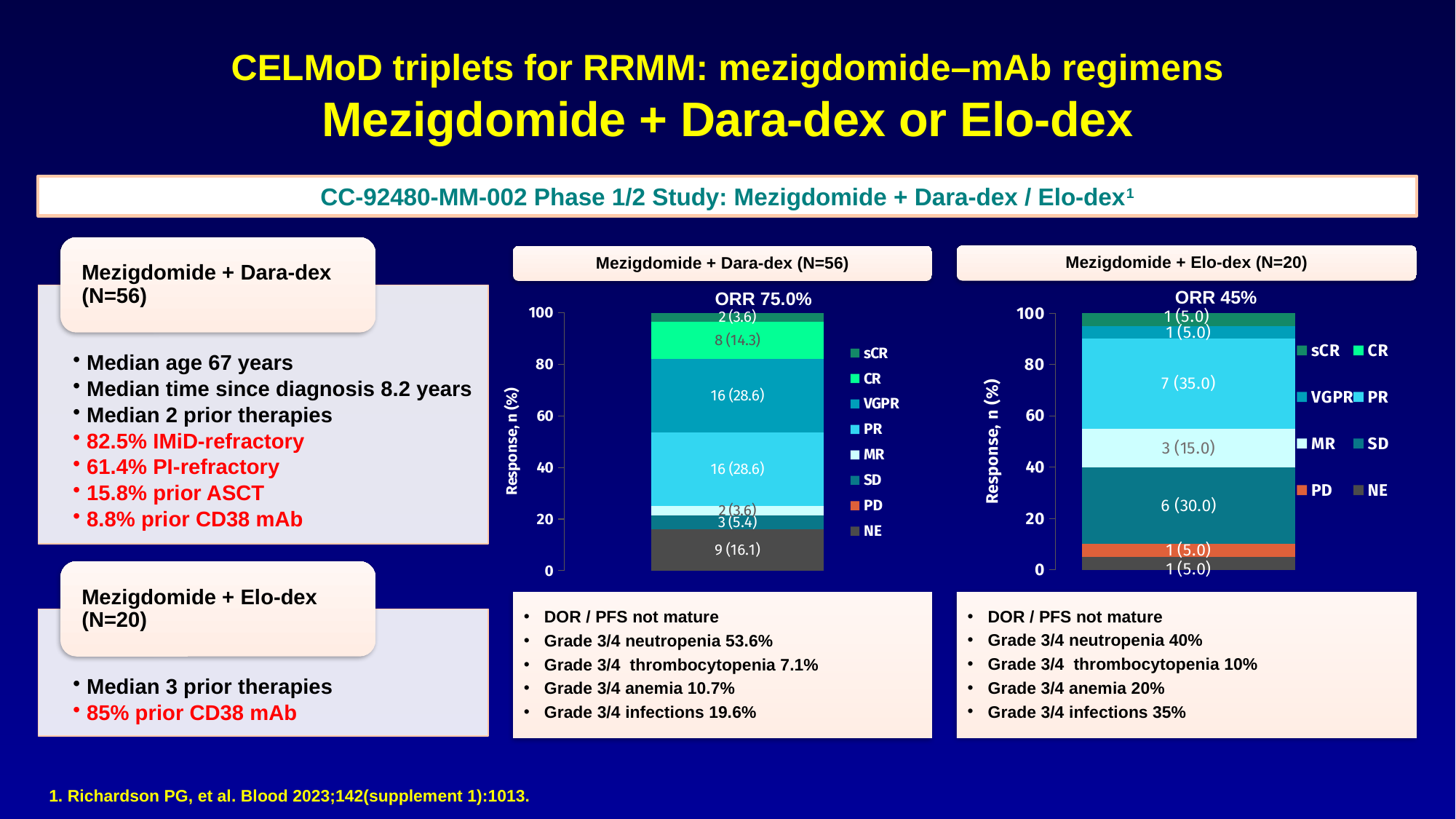

# CELMoD triplets for RRMM: mezigdomide–mAb regimens Mezigdomide + Dara-dex or Elo-dex
CC-92480-MM-002 Phase 1/2 Study: Mezigdomide + Dara-dex / Elo-dex1
Median age 67 years
Median time since diagnosis 8.2 years
Median 2 prior therapies
82.5% IMiD-refractory
61.4% PI-refractory
15.8% prior ASCT
8.8% prior CD38 mAb
Mezigdomide + Dara-dex (N=56)
Median 3 prior therapies
85% prior CD38 mAb
Mezigdomide + Elo-dex (N=20)
Mezigdomide + Elo-dex (N=20)
ORR 45%

### Chart

| Category | NE | PD | SD | MR | PR | VGPR | CR | sCR |
|---|---|---|---|---|---|---|---|---|
| ELO | 5.0 | 5.0 | 30.0 | 15.0 | 35.0 | 5.0 | 0.0 | 5.0 |
DOR / PFS not mature
Grade 3/4 neutropenia 40%
Grade 3/4  thrombocytopenia 10%
Grade 3/4 anemia 20%
Grade 3/4 infections 35%
Mezigdomide + Dara-dex (N=56)

### Chart

| Category | NE | PD | SD | MR | PR | VGPR | CR | sCR |
|---|---|---|---|---|---|---|---|---|
| Mezigdomide+Vd
(N = 28) | 16.1 | 0.0 | 5.4 | 3.6 | 28.6 | 28.6 | 14.3 | 3.6 |
ORR 75.0%
DOR / PFS not mature
Grade 3/4 neutropenia 53.6%
Grade 3/4  thrombocytopenia 7.1%
Grade 3/4 anemia 10.7%
Grade 3/4 infections 19.6%
1. Richardson PG, et al. Blood 2023;142(supplement 1):1013.